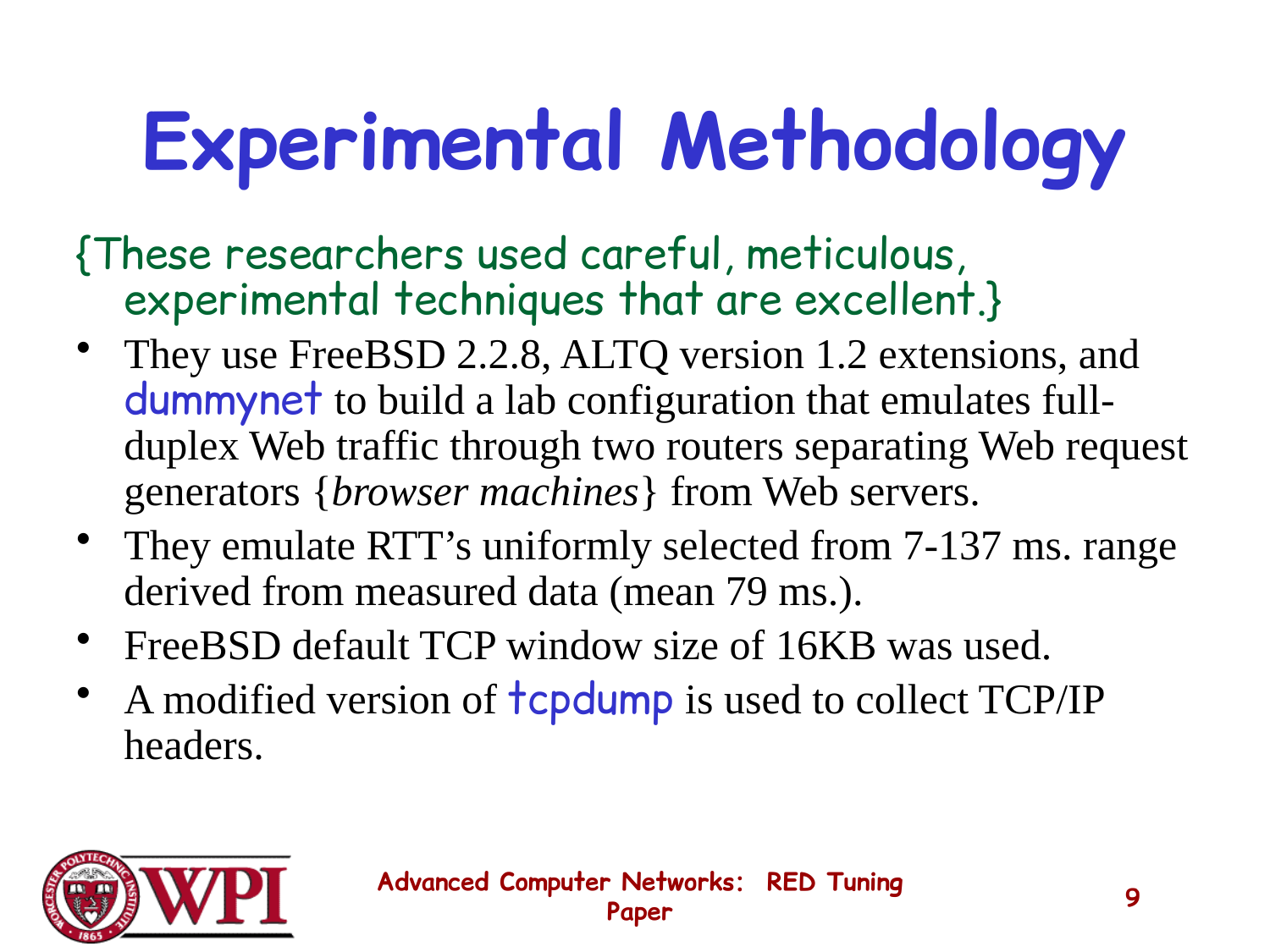

# Experimental Methodology
{These researchers used careful, meticulous, experimental techniques that are excellent.}
They use FreeBSD 2.2.8, ALTQ version 1.2 extensions, and dummynet to build a lab configuration that emulates full-duplex Web traffic through two routers separating Web request generators {browser machines} from Web servers.
They emulate RTT’s uniformly selected from 7-137 ms. range derived from measured data (mean 79 ms.).
FreeBSD default TCP window size of 16KB was used.
A modified version of tcpdump is used to collect TCP/IP headers.
Advanced Computer Networks:  RED Tuning Paper
9